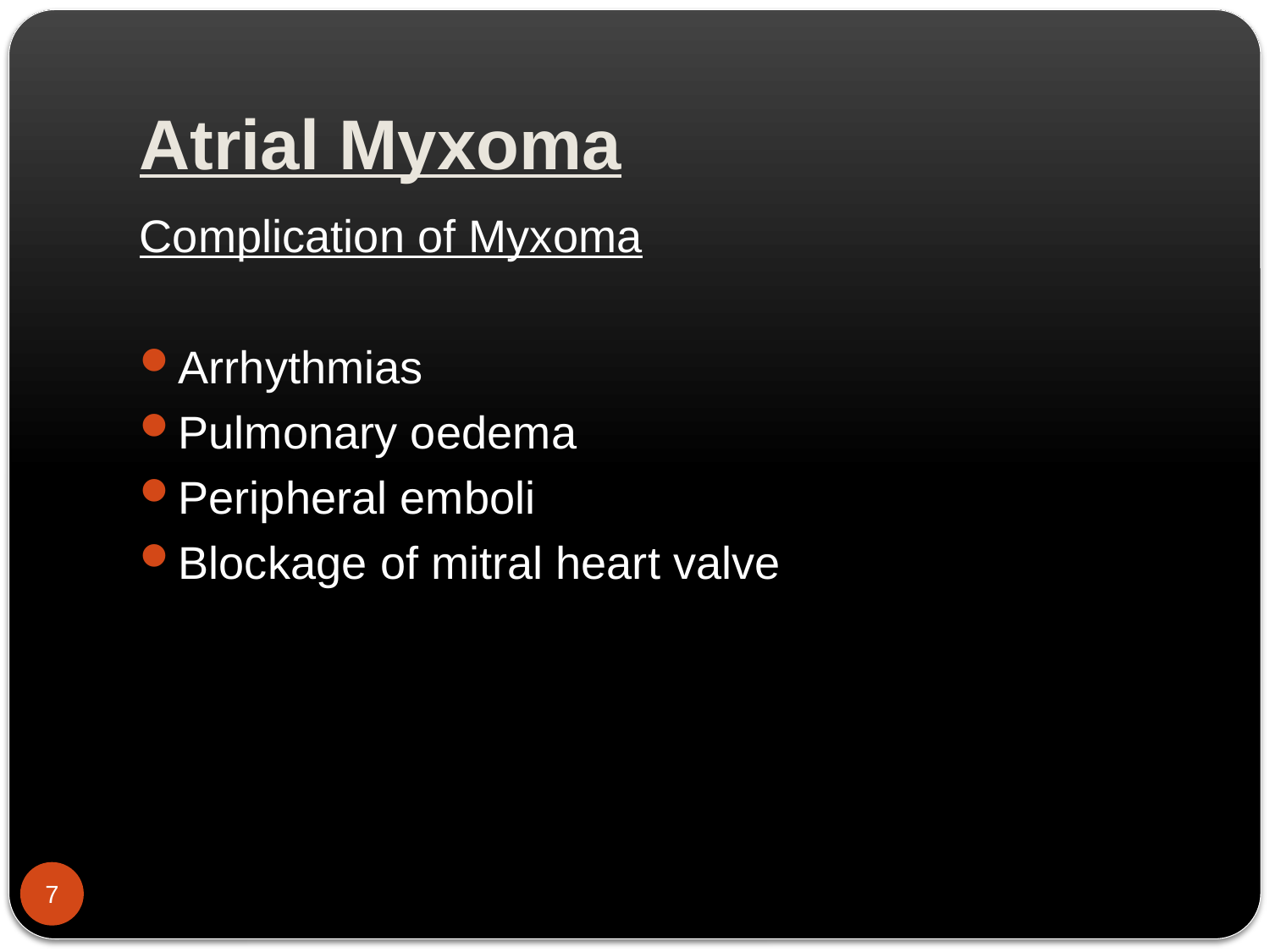

# Atrial Myxoma
Complication of Myxoma

Arrhythmias
Pulmonary oedema
Peripheral emboli
Blockage of mitral heart valve
7